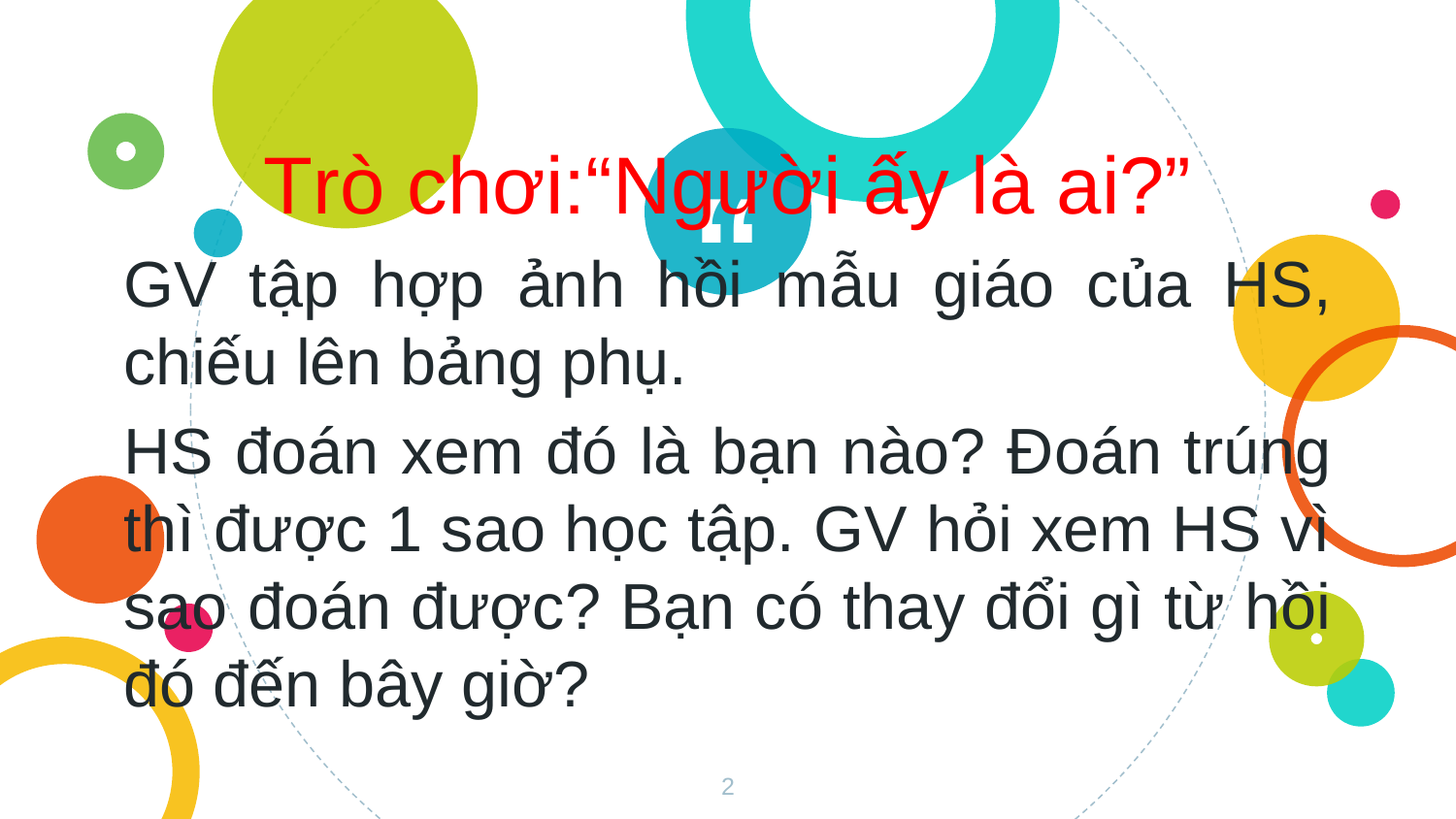

Trò chơi:“Người ấy là ai?”
GV tập hợp ảnh hồi mẫu giáo của HS, chiếu lên bảng phụ.
HS đoán xem đó là bạn nào? Đoán trúng thì được 1 sao học tập. GV hỏi xem HS vì sao đoán được? Bạn có thay đổi gì từ hồi đó đến bây giờ?

2